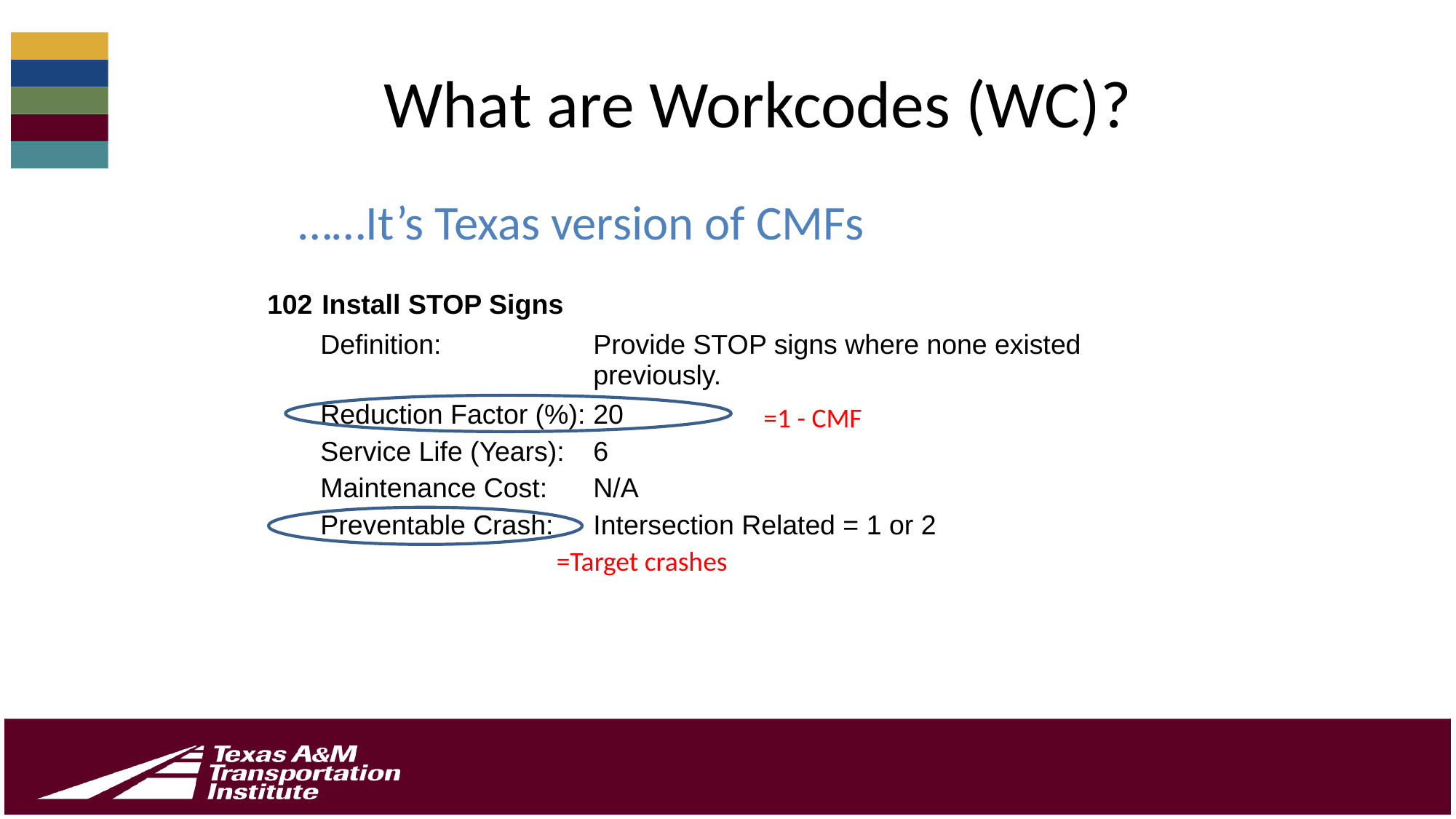

# What are Workcodes (WC)?
……It’s Texas version of CMFs
| 102 | Install STOP Signs |  |
| --- | --- | --- |
|  | Definition: | Provide STOP signs where none existed previously. |
|  | Reduction Factor (%): | 20 |
|  | Service Life (Years): | 6 |
|  | Maintenance Cost: | N/A |
|  | Preventable Crash: | Intersection Related = 1 or 2 |

=1 - CMF

=Target crashes